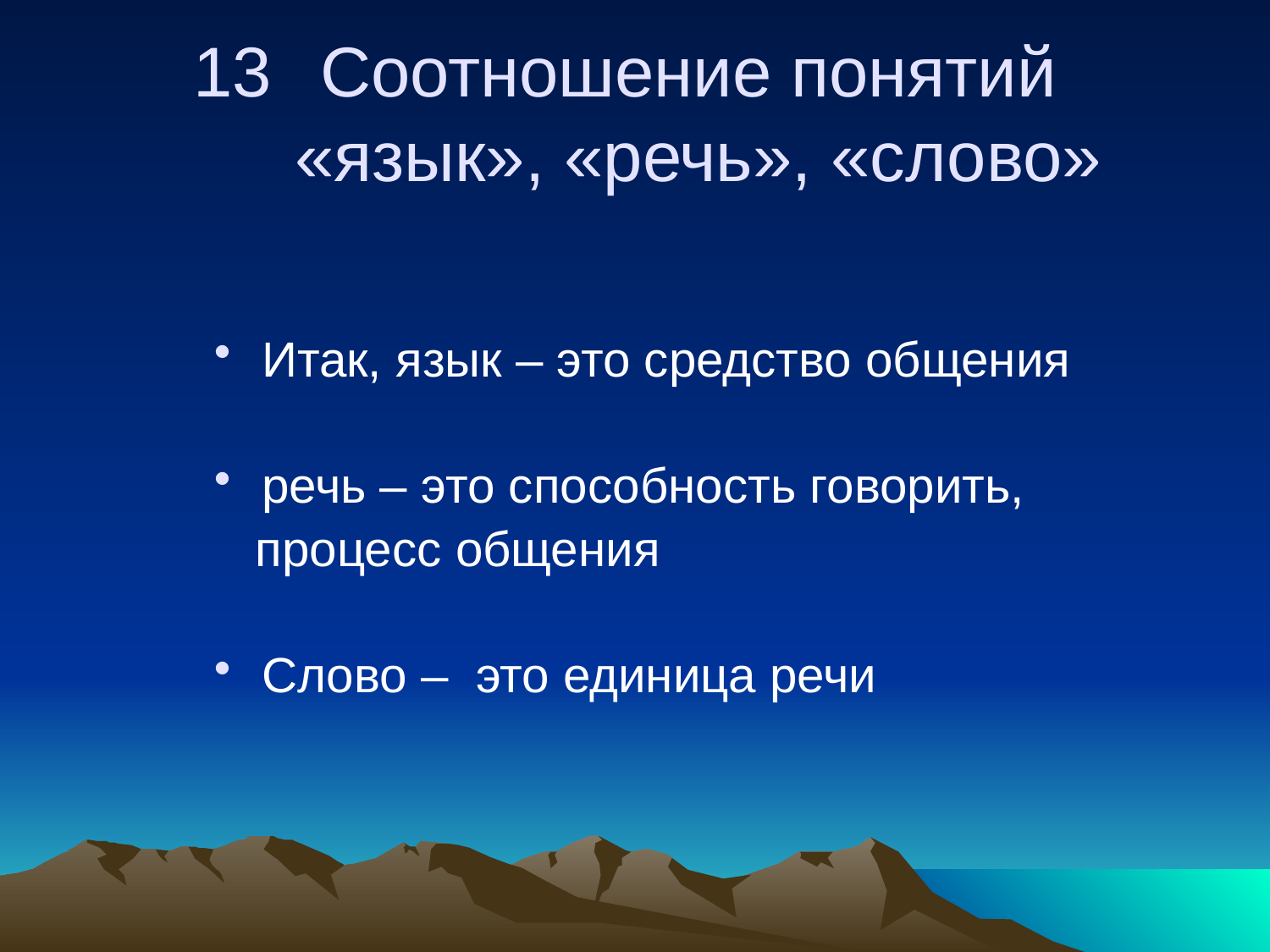

# 13  	Соотношение понятий «язык», «речь», «слово»
Итак, язык – это средство общения

речь – это способность говорить,
   процесс общения

Слово –  это единица речи